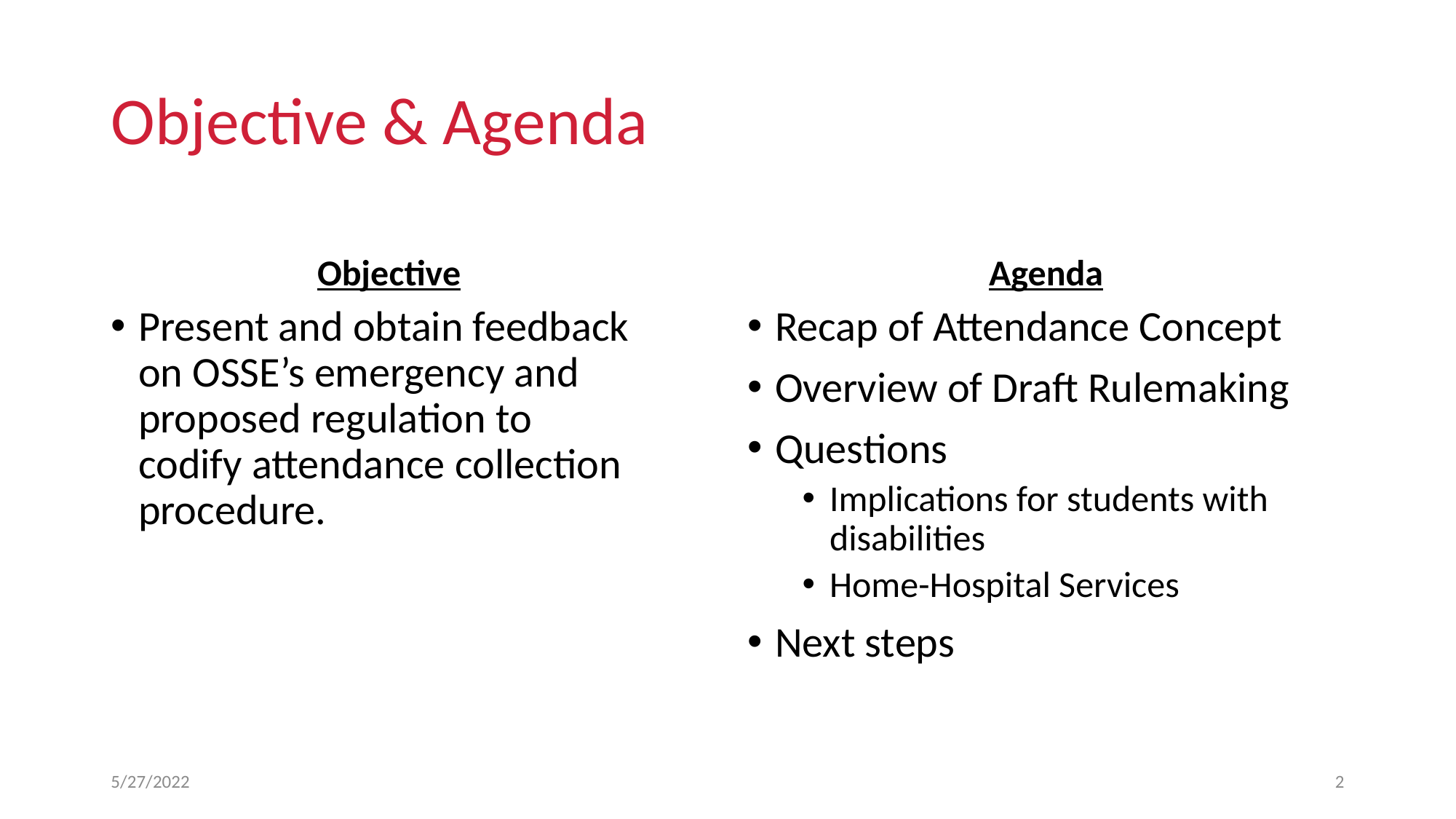

# Objective & Agenda
                  Objective
Agenda
Present and obtain feedback on OSSE’s emergency and proposed regulation to codify attendance collection procedure.
Recap of Attendance Concept
Overview of Draft Rulemaking
Questions
Implications for students with disabilities
Home-Hospital Services
Next steps
5/27/2022
2